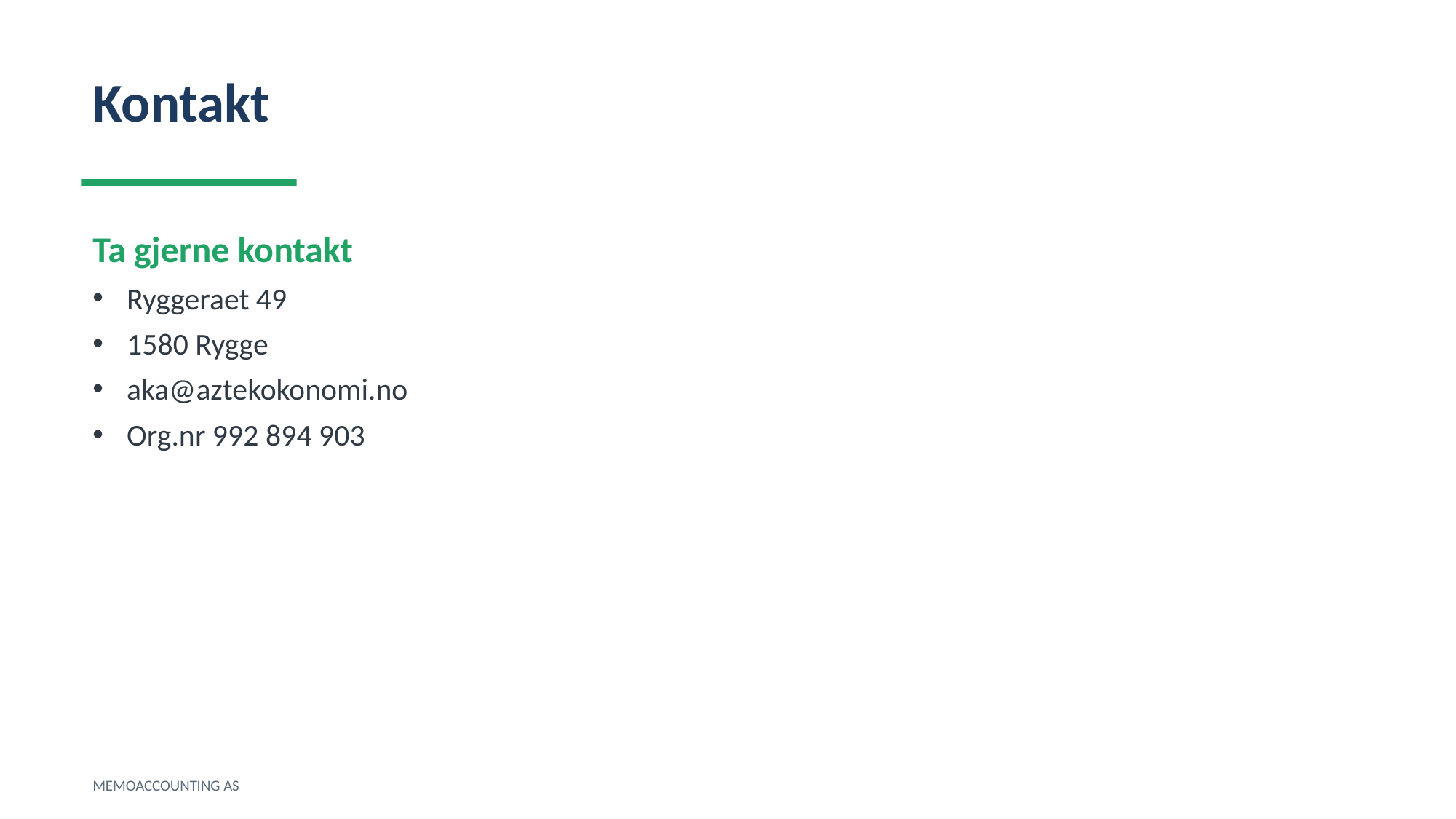

Kontakt

Ta gjerne kontakt
Ryggeraet 49
1580 Rygge
aka@aztekokonomi.no
Org.nr 992 894 903
MEMOACCOUNTING AS